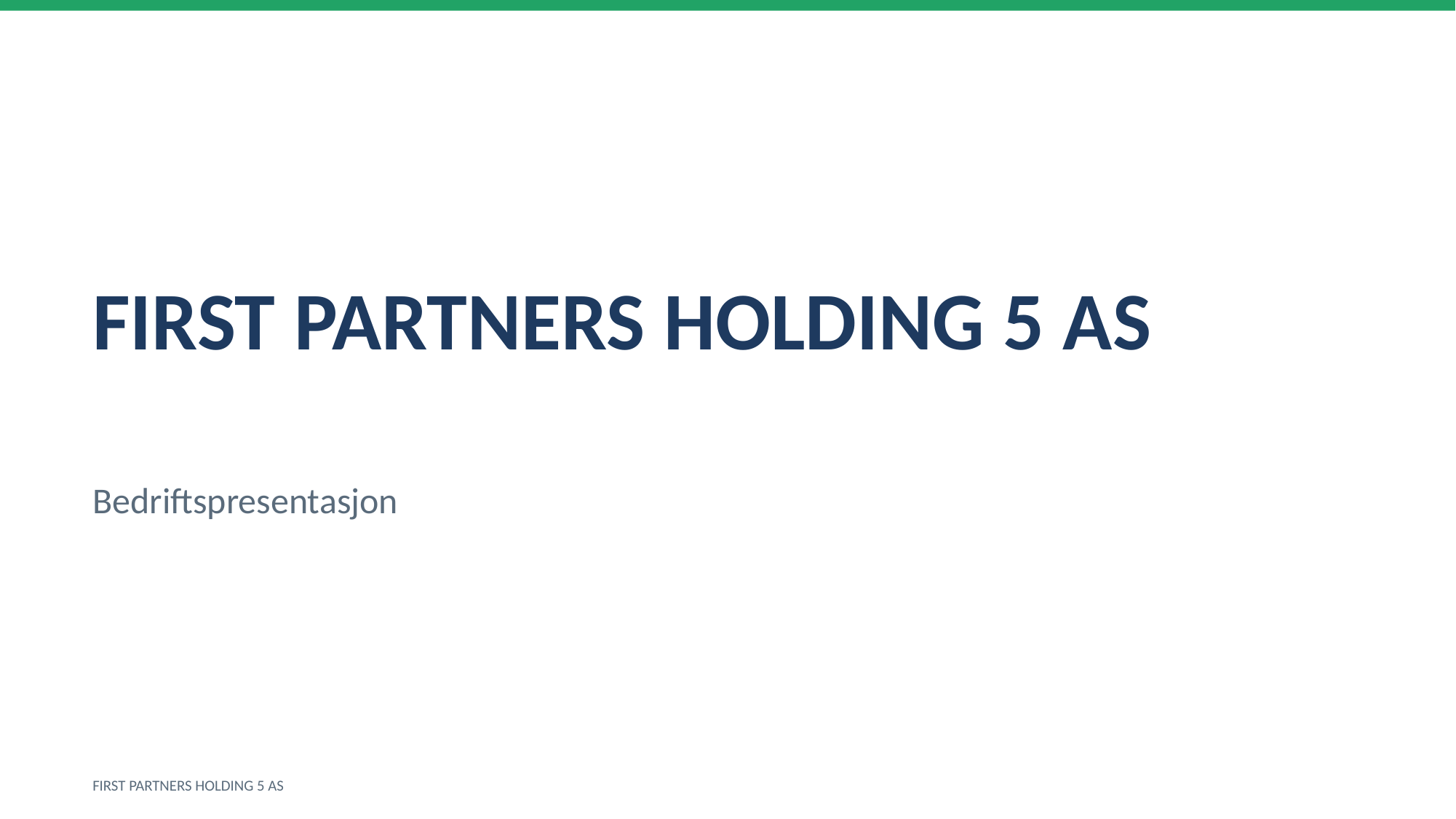

FIRST PARTNERS HOLDING 5 AS
Bedriftspresentasjon
FIRST PARTNERS HOLDING 5 AS